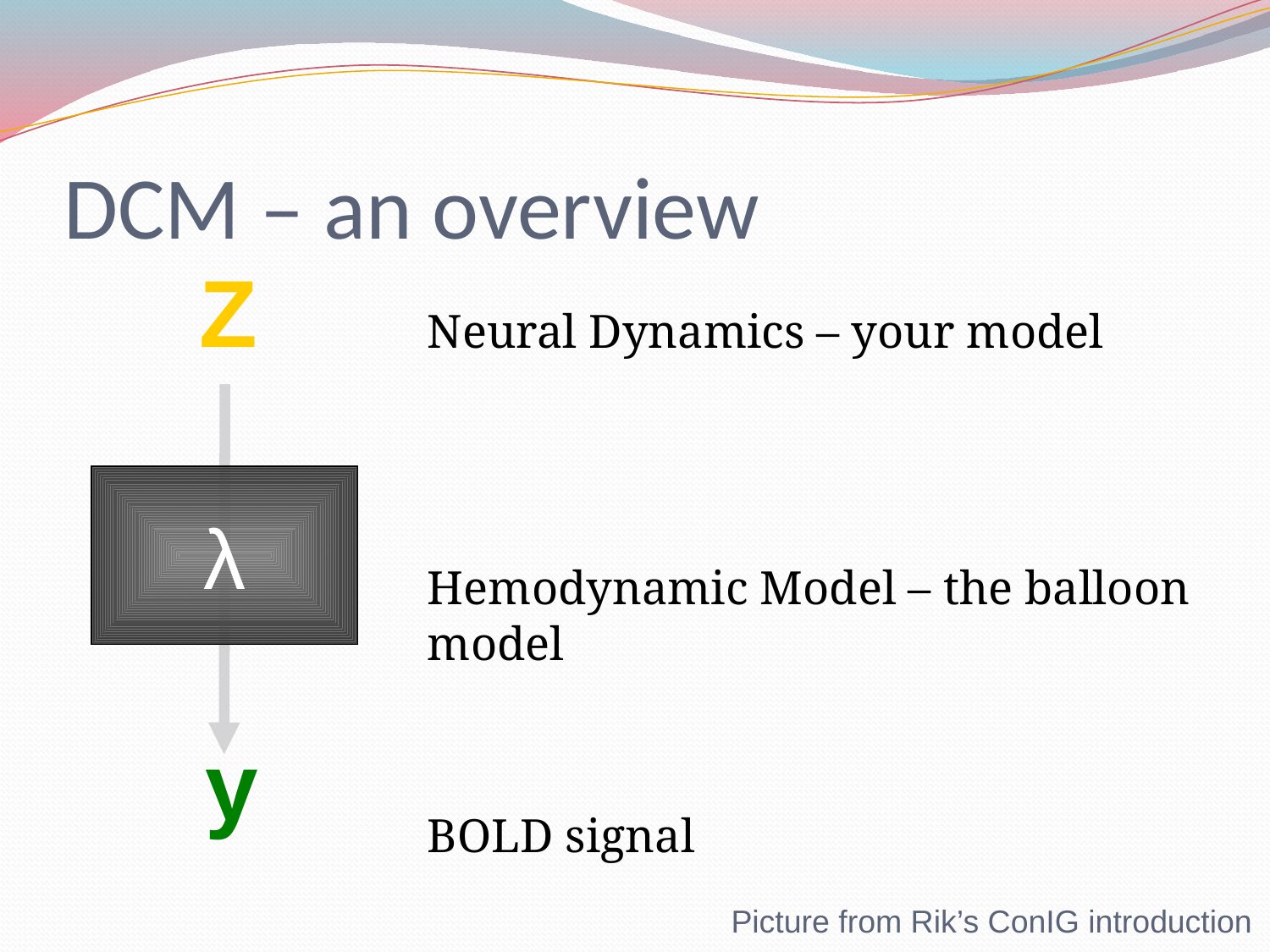

# DCM – an overview
Z

λ
y
Neural Dynamics – your model

Hemodynamic Model – the balloon model

BOLD signal
Picture from Rik’s ConIG introduction